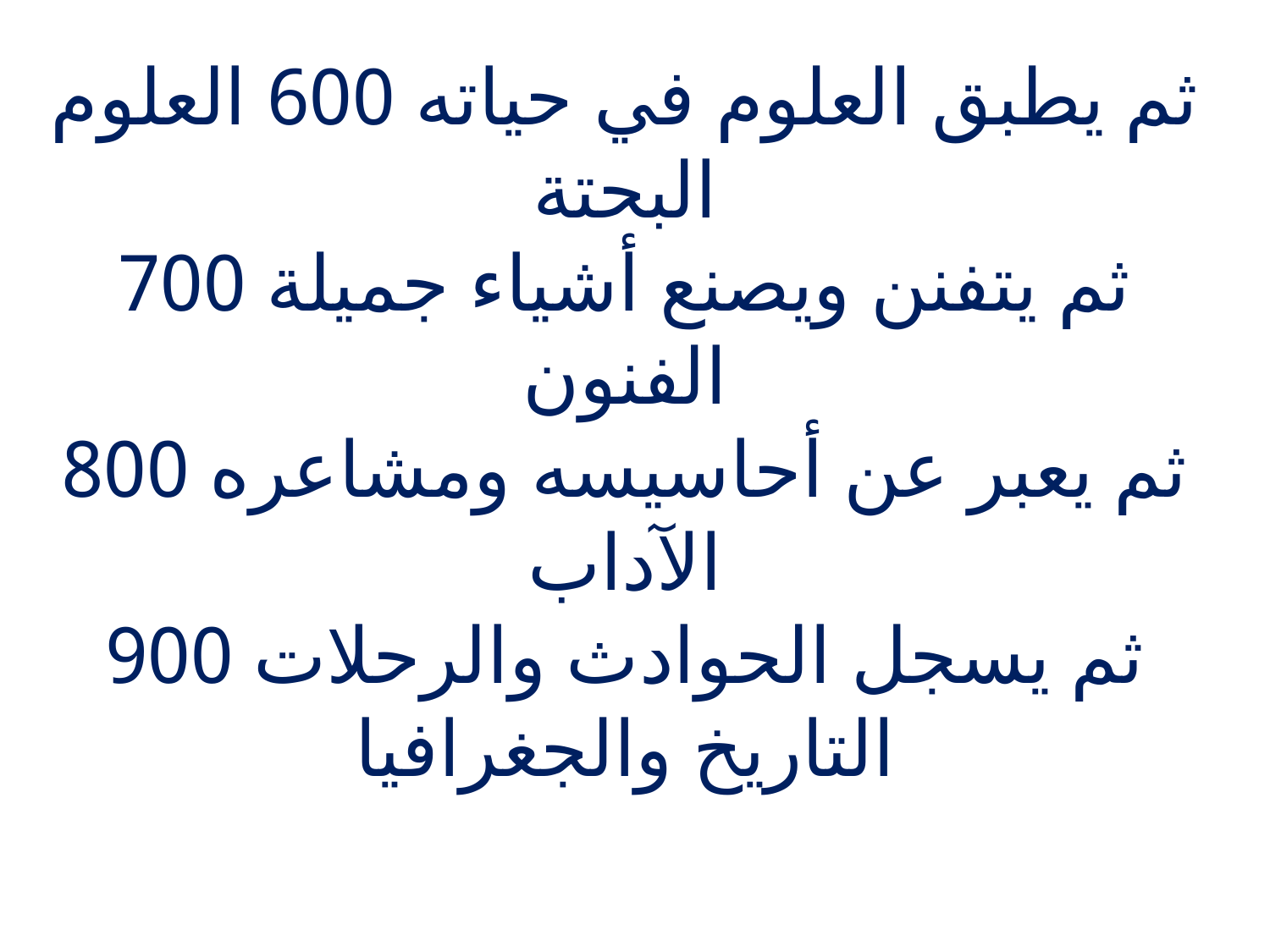

# ثم يطبق العلوم في حياته 600 العلوم البحتة ثم يتفنن ويصنع أشياء جميلة 700 الفنون ثم يعبر عن أحاسيسه ومشاعره 800 الآداب ثم يسجل الحوادث والرحلات 900 التاريخ والجغرافيا